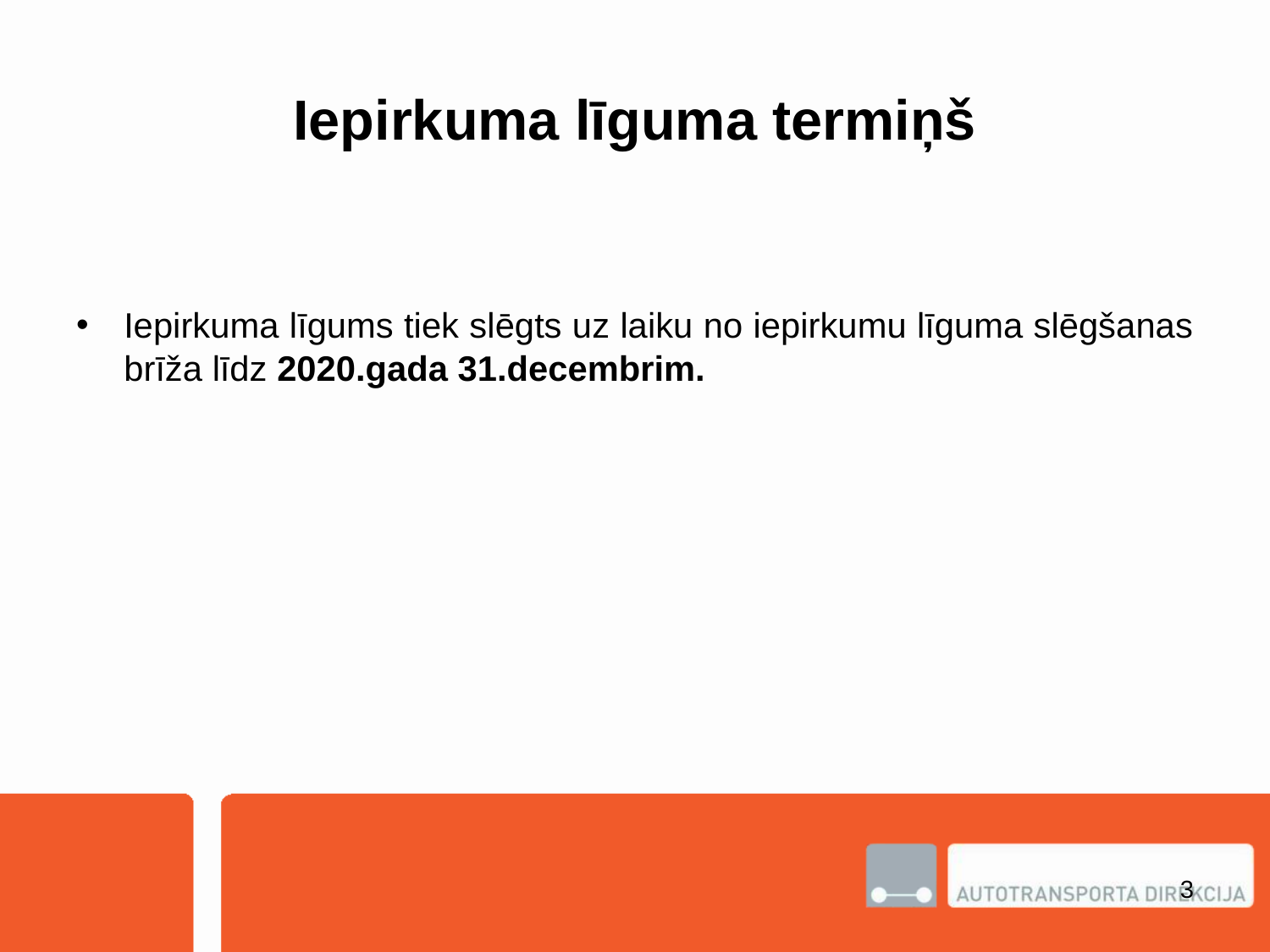

# Iepirkuma līguma termiņš

Iepirkuma līgums tiek slēgts uz laiku no iepirkumu līguma slēgšanas brīža līdz 2020.gada 31.decembrim.
3